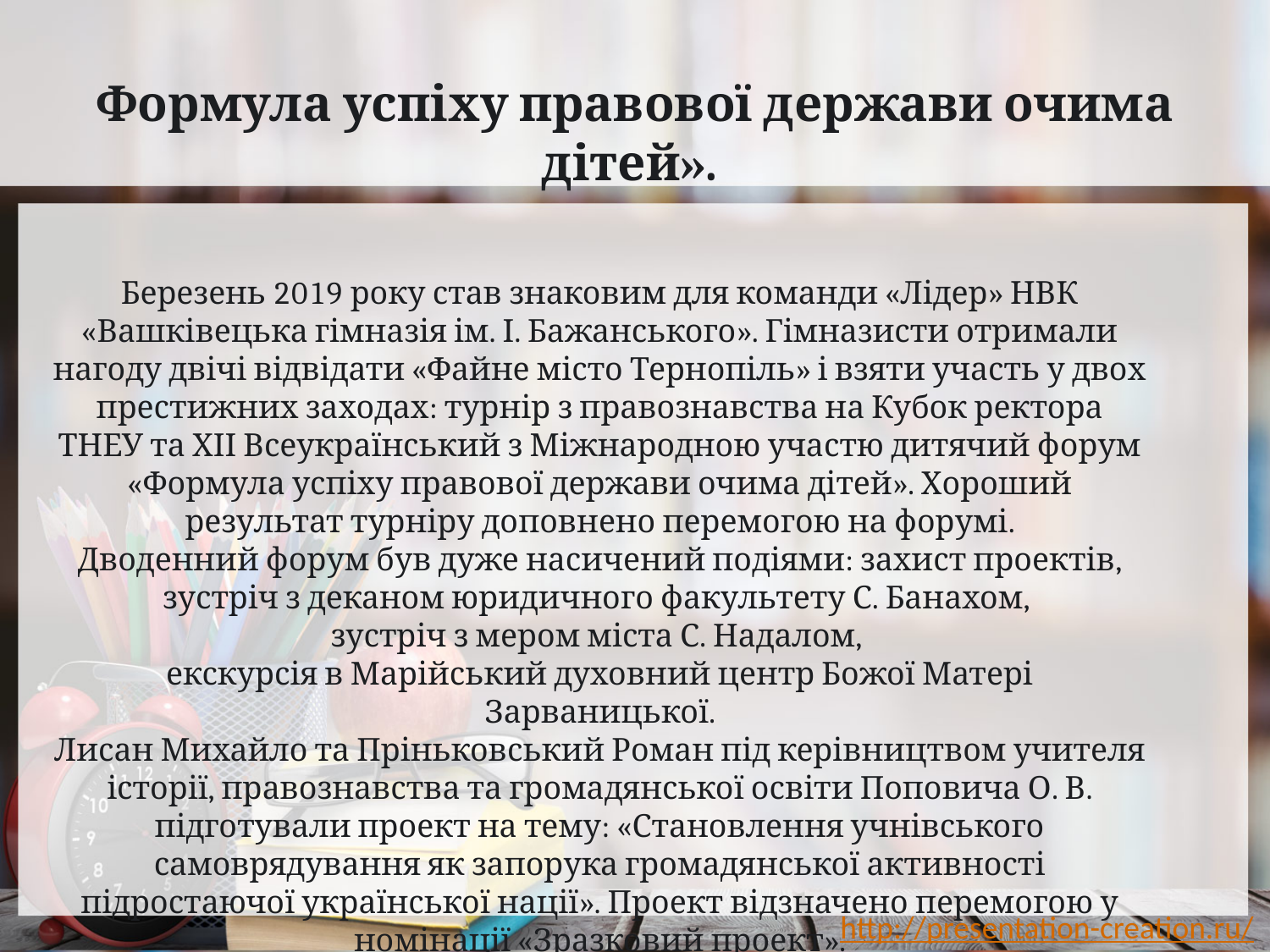

Формула успіху правової держави очима дітей».
Березень 2019 року став знаковим для команди «Лідер» НВК «Вашківецька гімназія ім. І. Бажанського». Гімназисти отримали нагоду двічі відвідати «Файне місто Тернопіль» і взяти участь у двох престижних заходах: турнір з правознавства на Кубок ректора ТНЕУ та ХІІ Всеукраїнський з Міжнародною участю дитячий форум «Формула успіху правової держави очима дітей». Хороший результат турніру доповнено перемогою на форумі.
Дводенний форум був дуже насичений подіями: захист проектів, зустріч з деканом юридичного факультету С. Банахом,
зустріч з мером міста С. Надалом,
екскурсія в Марійський духовний центр Божої Матері Зарваницької.
Лисан Михайло та Пріньковський Роман під керівництвом учителя історії, правознавства та громадянської освіти Поповича О. В. підготували проект на тему: «Становлення учнівського самоврядування як запорука громадянської активності підростаючої української нації». Проект відзначено перемогою у номінації «Зразковий проект».